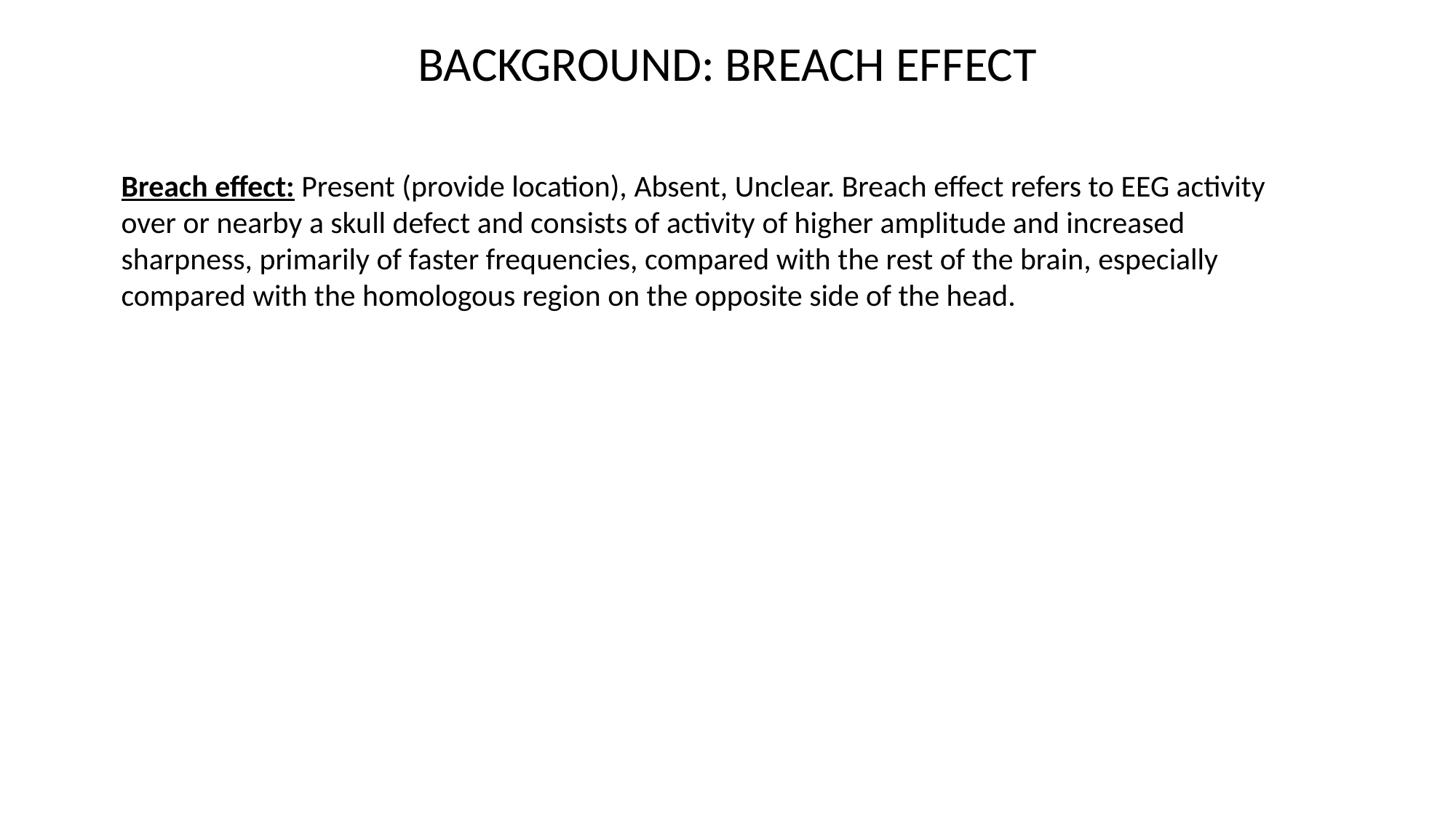

BACKGROUND: BREACH EFFECT
Breach effect: Present (provide location), Absent, Unclear. Breach effect refers to EEG activity over or nearby a skull defect and consists of activity of higher amplitude and increased sharpness, primarily of faster frequencies, compared with the rest of the brain, especially compared with the homologous region on the opposite side of the head.